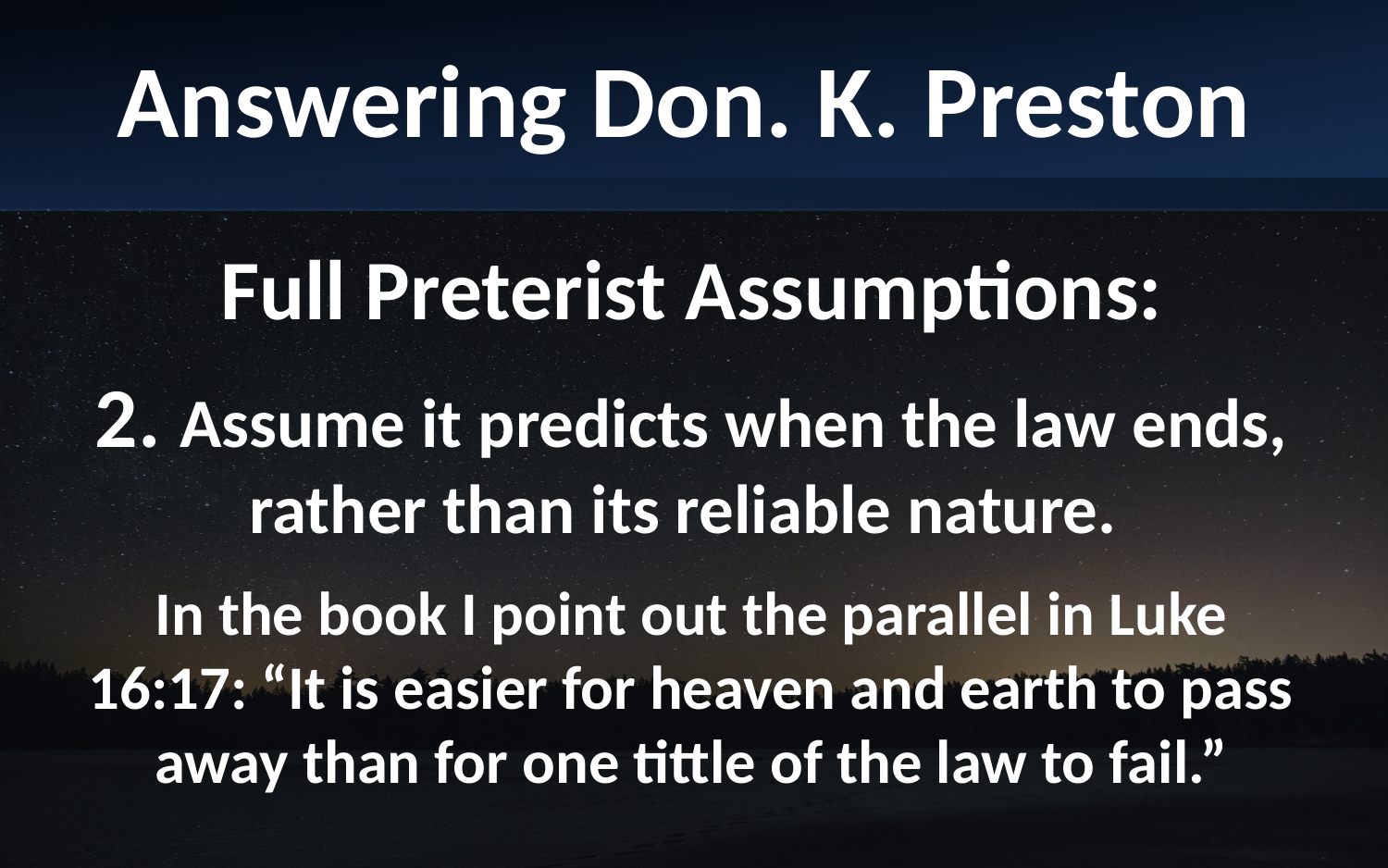

Answering Don. K. Preston
Full Preterist Assumptions:
2. Assume it predicts when the law ends, rather than its reliable nature.
In the book I point out the parallel in Luke 16:17: “It is easier for heaven and earth to pass away than for one tittle of the law to fail.”